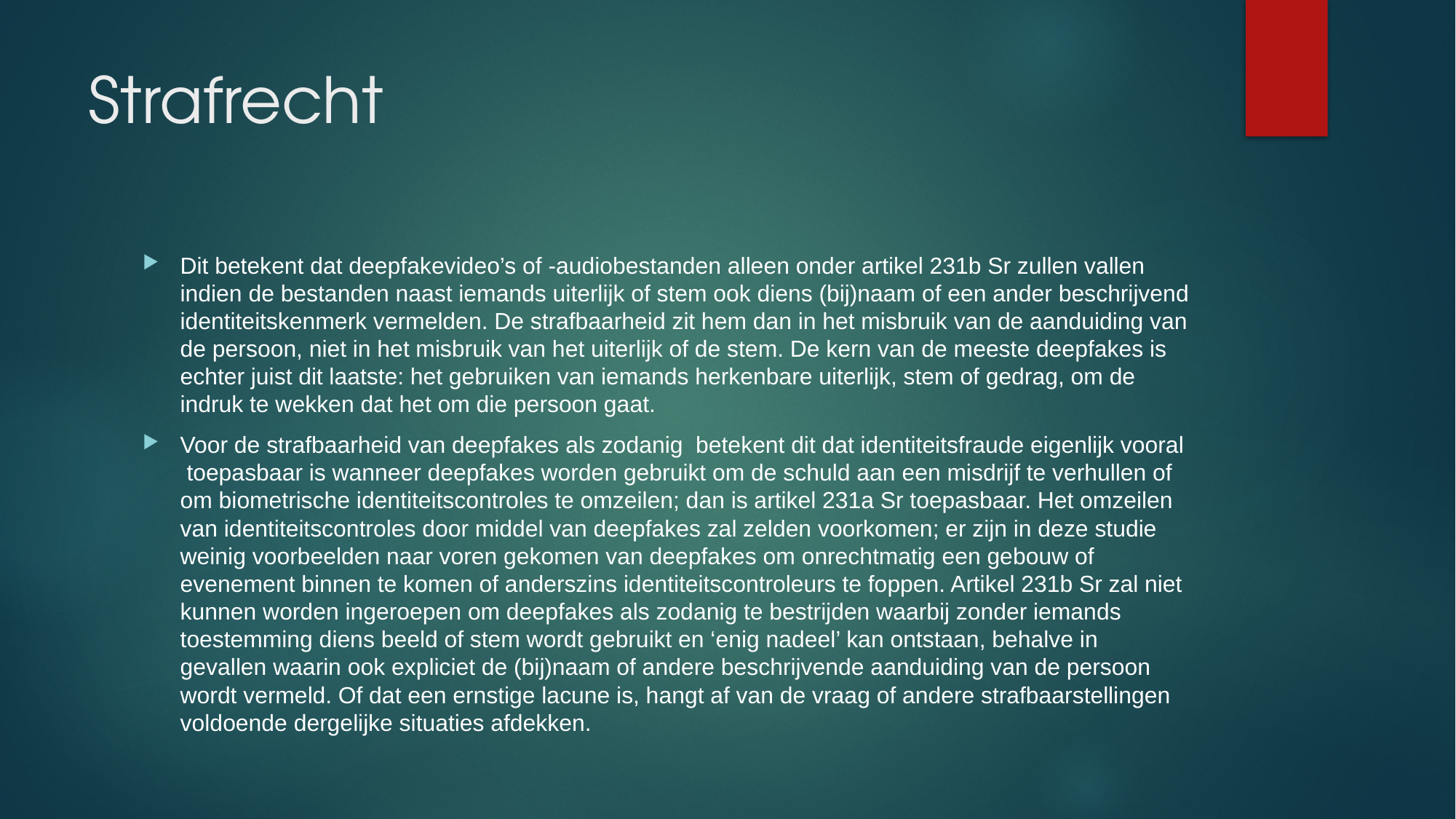

# Strafrecht
Dit betekent dat deepfakevideo’s of -audiobestanden alleen onder artikel 231b Sr zullen vallen indien de bestanden naast iemands uiterlijk of stem ook diens (bij)naam of een ander beschrijvend identiteitskenmerk vermelden. De strafbaarheid zit hem dan in het misbruik van de aanduiding van de persoon, niet in het misbruik van het uiterlijk of de stem. De kern van de meeste deepfakes is echter juist dit laatste: het gebruiken van iemands herkenbare uiterlijk, stem of gedrag, om de indruk te wekken dat het om die persoon gaat.
Voor de strafbaarheid van deepfakes als zodanig  betekent dit dat identiteitsfraude eigenlijk vooral  toepasbaar is wanneer deepfakes worden gebruikt om de schuld aan een misdrijf te verhullen of om biometrische identiteitscontroles te omzeilen; dan is artikel 231a Sr toepasbaar. Het omzeilen van identiteitscontroles door middel van deepfakes zal zelden voorkomen; er zijn in deze studie weinig voorbeelden naar voren gekomen van deepfakes om onrechtmatig een gebouw of evenement binnen te komen of anderszins identiteitscontroleurs te foppen. Artikel 231b Sr zal niet kunnen worden ingeroepen om deepfakes als zodanig te bestrijden waarbij zonder iemands toestemming diens beeld of stem wordt gebruikt en ‘enig nadeel’ kan ontstaan, behalve in gevallen waarin ook expliciet de (bij)naam of andere beschrijvende aanduiding van de persoon wordt vermeld. Of dat een ernstige lacune is, hangt af van de vraag of andere strafbaarstellingen voldoende dergelijke situaties afdekken.